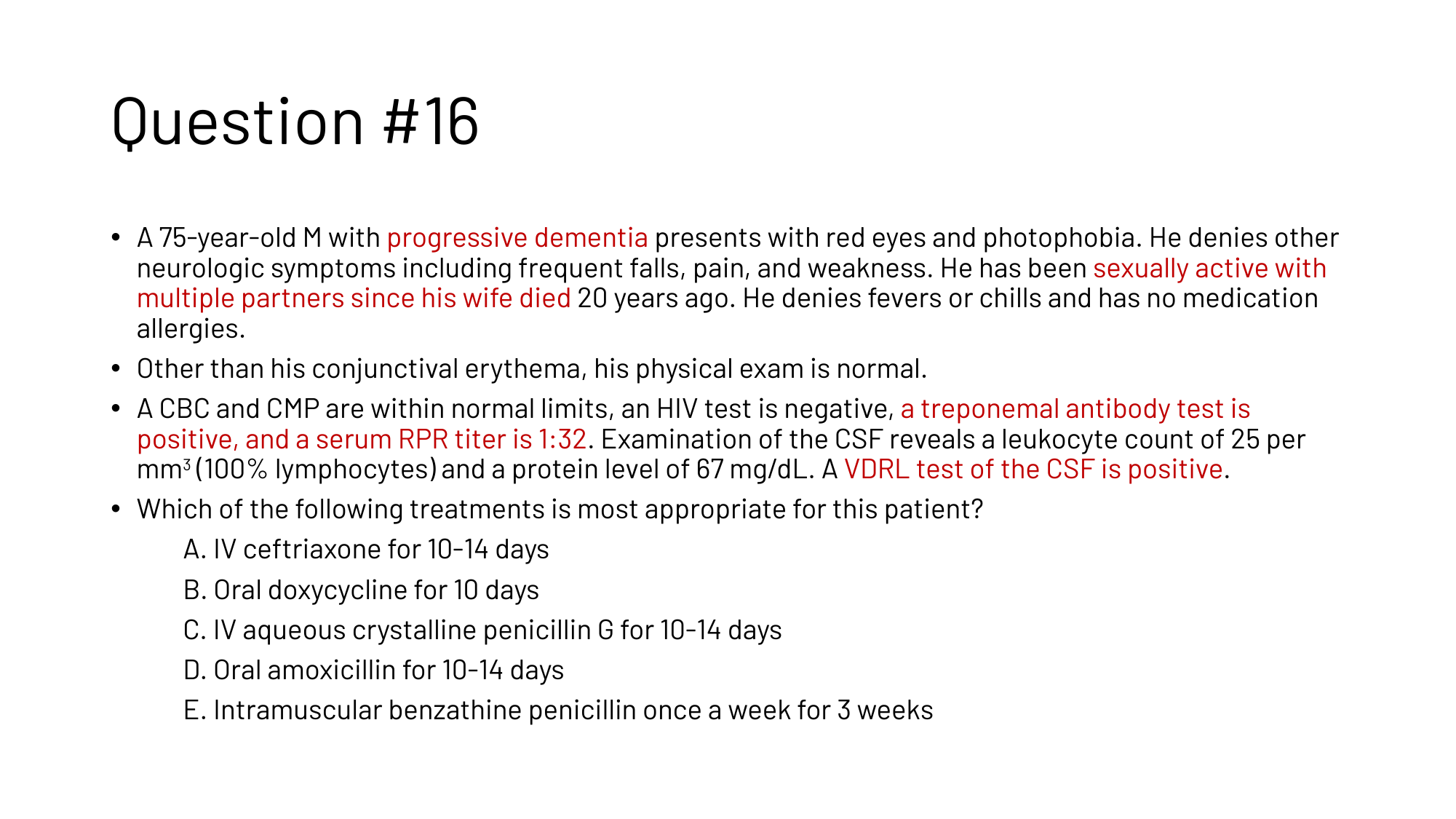

# Question #16
A 75-year-old M with progressive dementia presents with red eyes and photophobia. He denies other neurologic symptoms including frequent falls, pain, and weakness. He has been sexually active with multiple partners since his wife died 20 years ago. He denies fevers or chills and has no medication allergies.
Other than his conjunctival erythema, his physical exam is normal.
A CBC and CMP are within normal limits, an HIV test is negative, a treponemal antibody test is positive, and a serum RPR titer is 1:32. Examination of the CSF reveals a leukocyte count of 25 per mm3 (100% lymphocytes) and a protein level of 67 mg/dL. A VDRL test of the CSF is positive.
Which of the following treatments is most appropriate for this patient?
	A. IV ceftriaxone for 10-14 days
	B. Oral doxycycline for 10 days
	C. IV aqueous crystalline penicillin G for 10-14 days
	D. Oral amoxicillin for 10-14 days
	E. Intramuscular benzathine penicillin once a week for 3 weeks